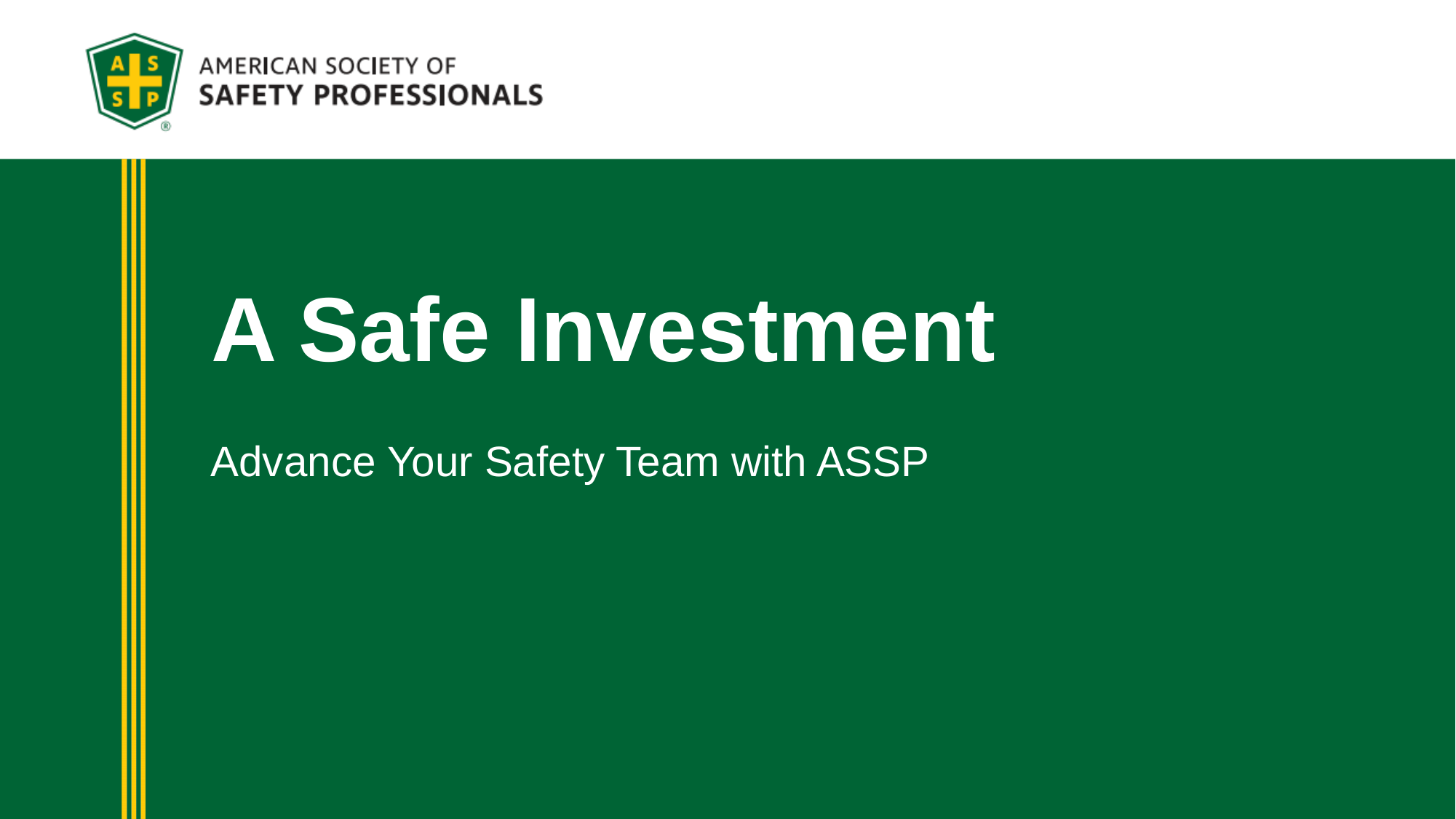

A Safe Investment
Advance Your Safety Team with ASSP